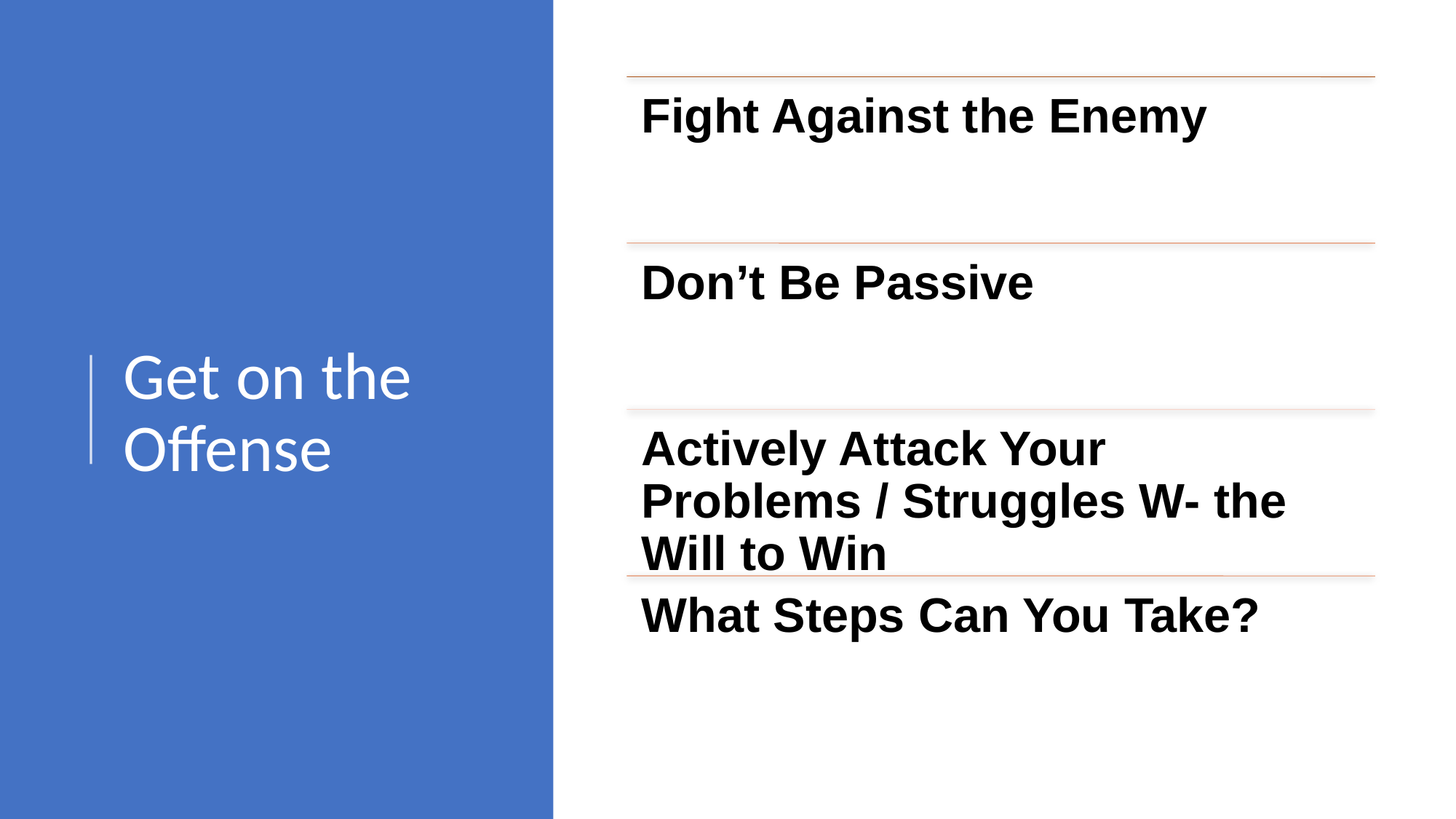

Fight Against the Enemy
Don’t Be Passive
Actively Attack Your Problems / Struggles W- the Will to Win
What Steps Can You Take?
# Get on the Offense